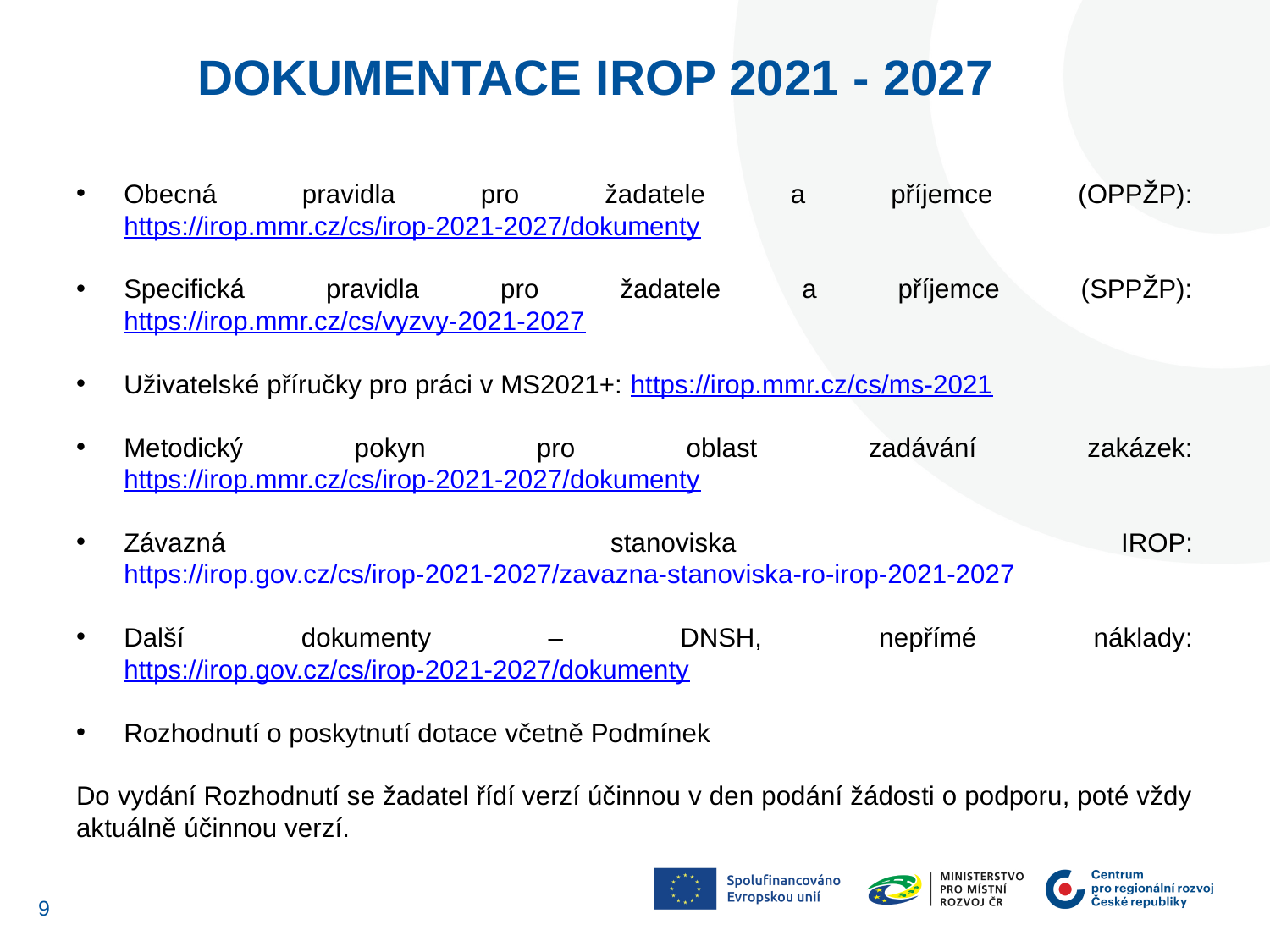

DOKUMENTACE IROP 2021 - 2027
Obecná pravidla pro žadatele a příjemce (OPPŽP): https://irop.mmr.cz/cs/irop-2021-2027/dokumenty

Specifická pravidla pro žadatele a příjemce (SPPŽP): https://irop.mmr.cz/cs/vyzvy-2021-2027

Uživatelské příručky pro práci v MS2021+: https://irop.mmr.cz/cs/ms-2021

Metodický pokyn pro oblast zadávání zakázek: https://irop.mmr.cz/cs/irop-2021-2027/dokumenty

Závazná stanoviska IROP: https://irop.gov.cz/cs/irop-2021-2027/zavazna-stanoviska-ro-irop-2021-2027

Další dokumenty – DNSH, nepřímé náklady: https://irop.gov.cz/cs/irop-2021-2027/dokumenty

Rozhodnutí o poskytnutí dotace včetně Podmínek

Do vydání Rozhodnutí se žadatel řídí verzí účinnou v den podání žádosti o podporu, poté vždy aktuálně účinnou verzí.

9